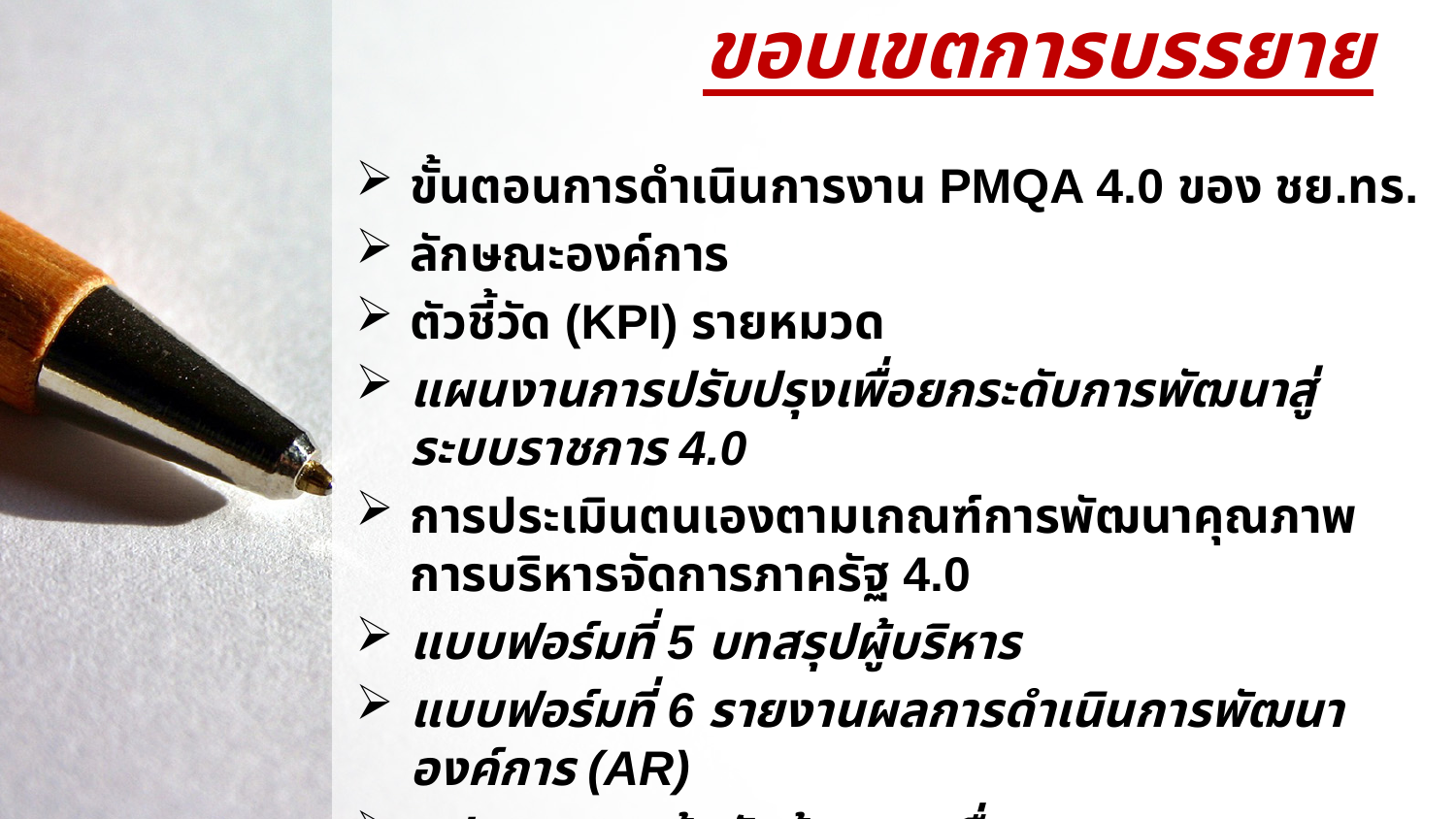

# ขอบเขตการบรรยาย
ขั้นตอนการดำเนินการงาน PMQA 4.0 ของ ชย.ทร.
ลักษณะองค์การ
ตัวชี้วัด (KPI) รายหมวด
แผนงานการปรับปรุงเพื่อยกระดับการพัฒนาสู่ระบบราชการ 4.0
การประเมินตนเองตามเกณฑ์การพัฒนาคุณภาพการบริหารจัดการภาครัฐ 4.0
แบบฟอร์มที่ 5 บทสรุปผู้บริหาร
แบบฟอร์มที่ 6 รายงานผลการดำเนินการพัฒนาองค์การ (AR)
อุปสรรคและข้อขัดข้อง และอื่น ๆ